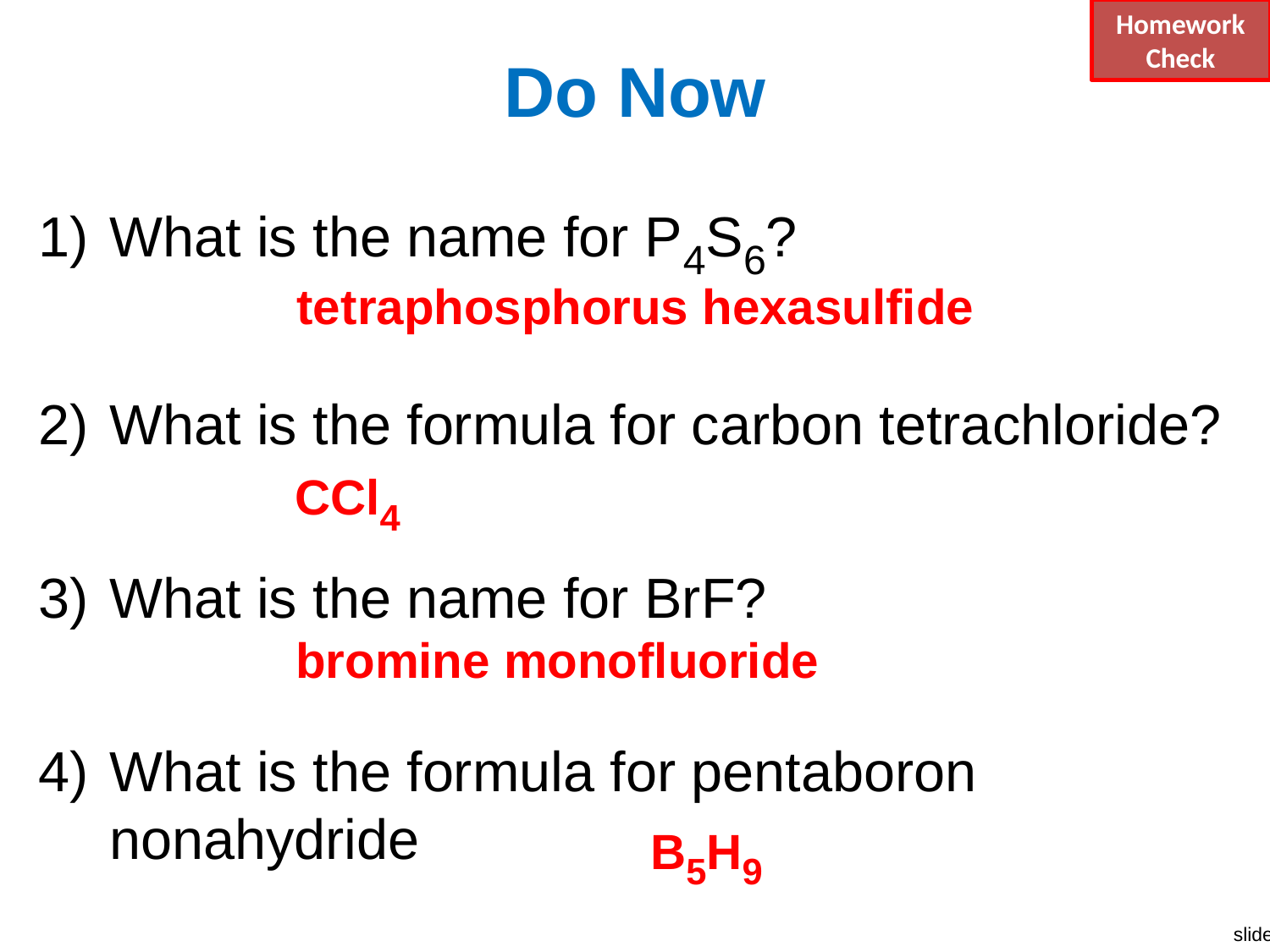

Homework
Check
# Do Now
What is the name for P4S6?
What is the formula for carbon tetrachloride?
What is the name for BrF?
What is the formula for pentaboron nonahydride
tetraphosphorus hexasulfide
CCl4
bromine monofluoride
B5H9